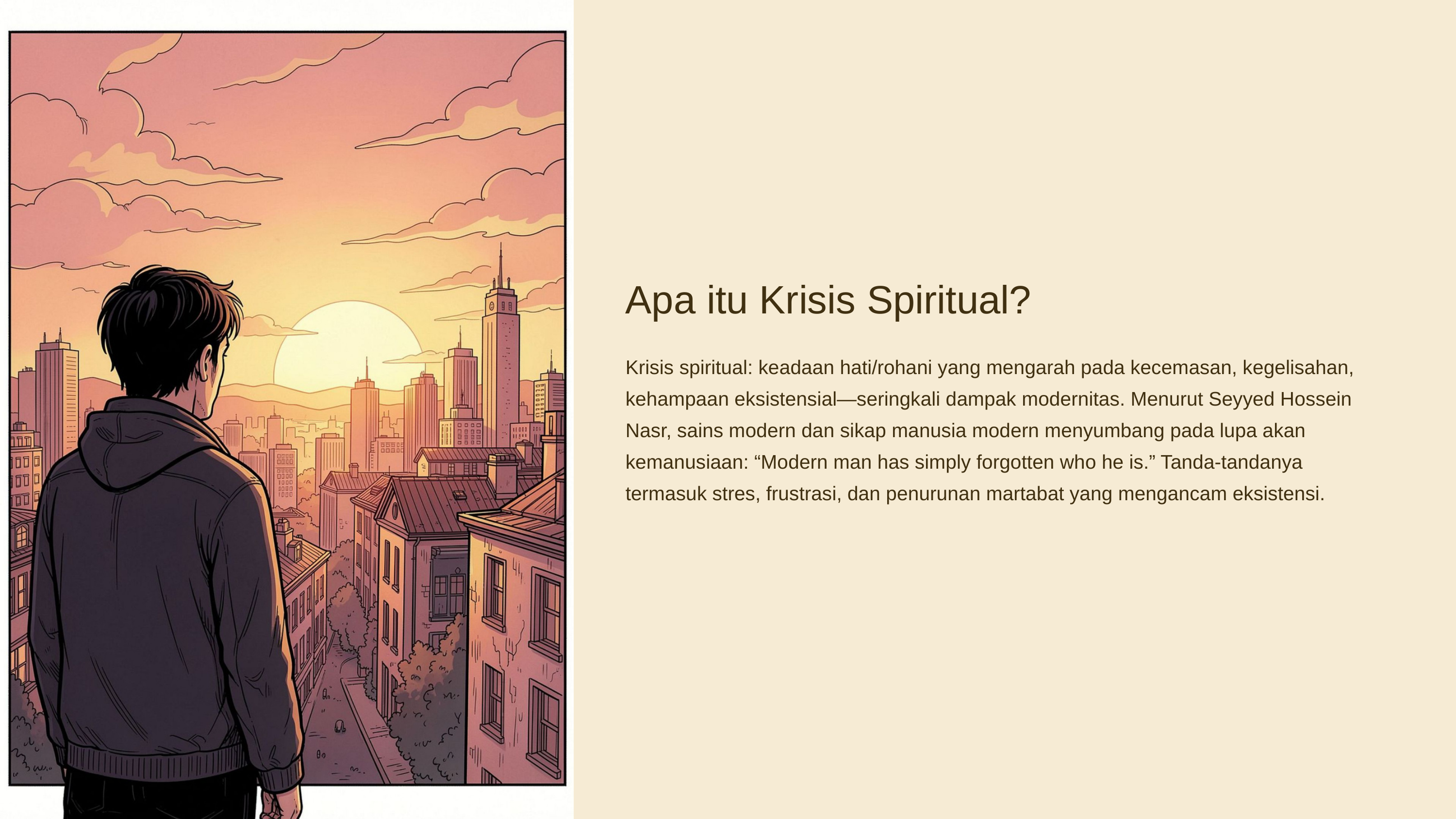

Apa itu Krisis Spiritual?
Krisis spiritual: keadaan hati/rohani yang mengarah pada kecemasan, kegelisahan, kehampaan eksistensial—seringkali dampak modernitas. Menurut Seyyed Hossein Nasr, sains modern dan sikap manusia modern menyumbang pada lupa akan kemanusiaan: “Modern man has simply forgotten who he is.” Tanda-tandanya termasuk stres, frustrasi, dan penurunan martabat yang mengancam eksistensi.